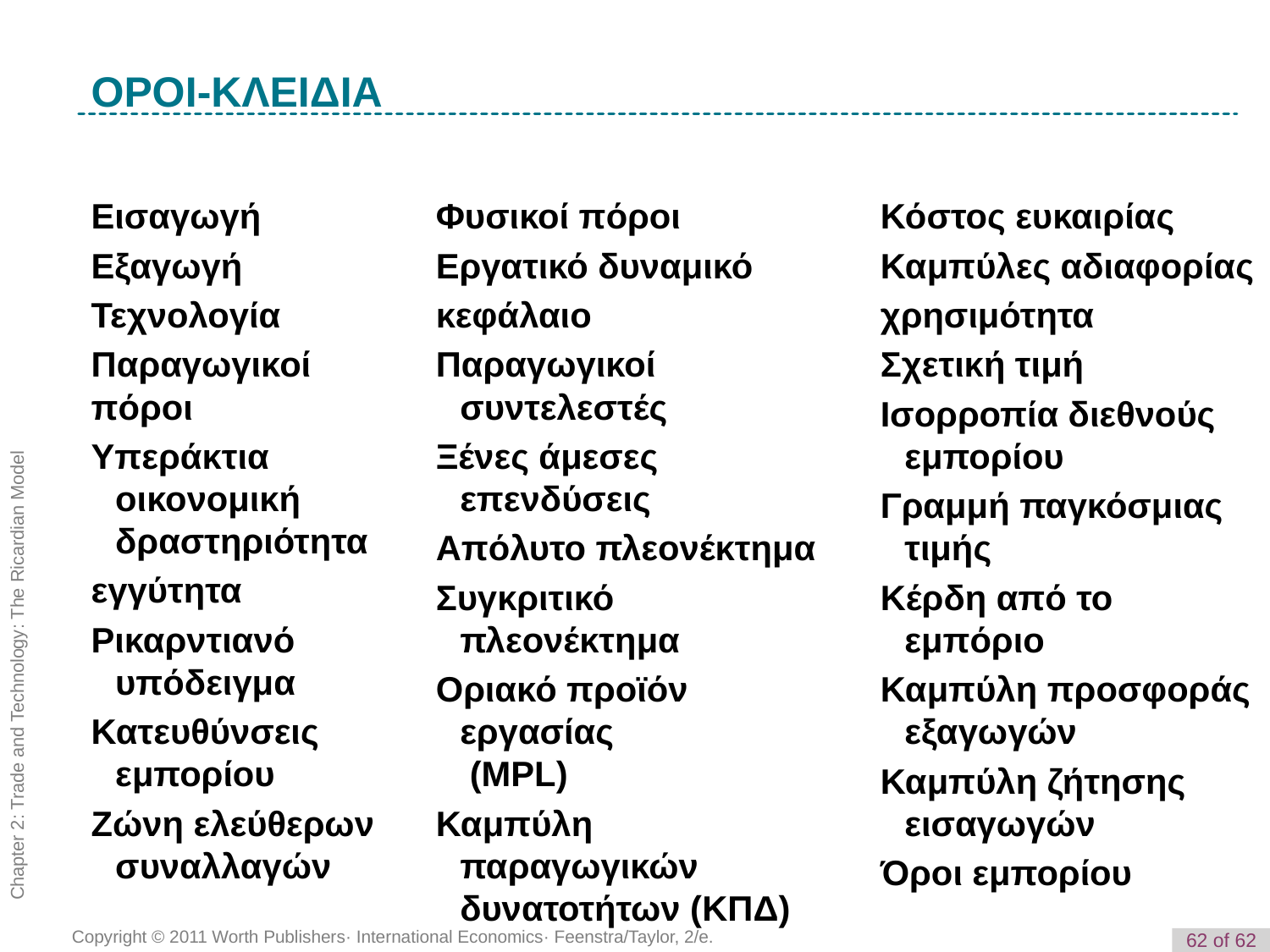

K e y   T e r m
ΟΡΟΙ-ΚΛΕΙΔΙΑ
Φυσικοί πόροι
Εργατικό δυναμικό
κεφάλαιο
Παραγωγικοί συντελεστές
Ξένες άμεσες επενδύσεις
Απόλυτο πλεονέκτημα
Συγκριτικό πλεονέκτημα
Οριακό προϊόν εργασίας
 (MPL)
Καμπύλη παραγωγικών δυνατοτήτων (ΚΠΔ)
Κόστος ευκαιρίας
Καμπύλες αδιαφορίας
χρησιμότητα
Σχετική τιμή
Ισορροπία διεθνούς εμπορίου
Γραμμή παγκόσμιας τιμής
Κέρδη από το εμπόριο
Καμπύλη προσφοράς εξαγωγών
Καμπύλη ζήτησης εισαγωγών
Όροι εμπορίου
Εισαγωγή
Εξαγωγή
Τεχνολογία
Παραγωγικοί πόροι
Υπεράκτια οικονομική δραστηριότητα
εγγύτητα
Ρικαρντιανό υπόδειγμα
Κατευθύνσεις εμπορίου
Ζώνη ελεύθερων συναλλαγών